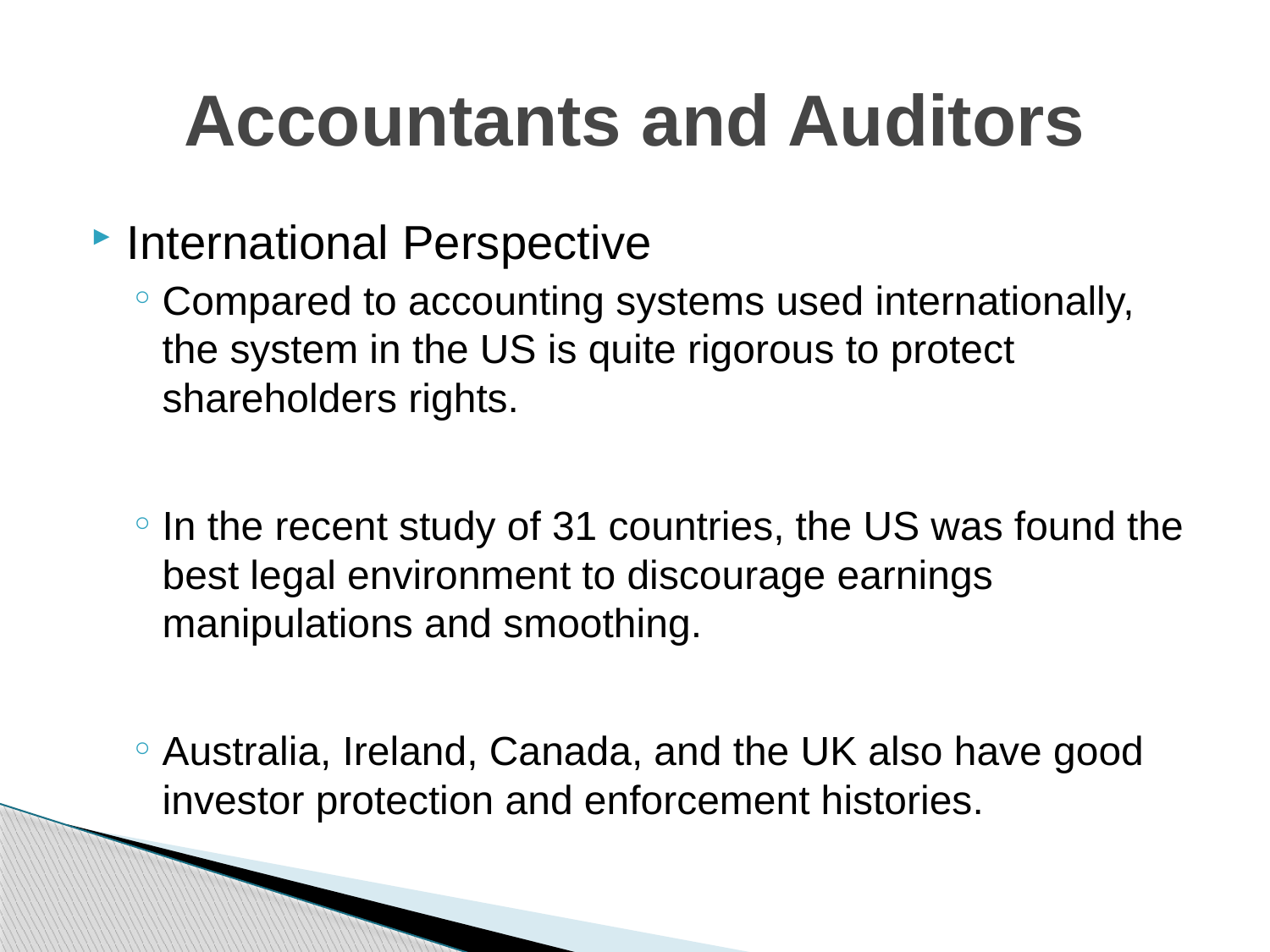

# Accountants and Auditors
International Perspective
Compared to accounting systems used internationally, the system in the US is quite rigorous to protect shareholders rights.

In the recent study of 31 countries, the US was found the best legal environment to discourage earnings manipulations and smoothing.

Australia, Ireland, Canada, and the UK also have good investor protection and enforcement histories.